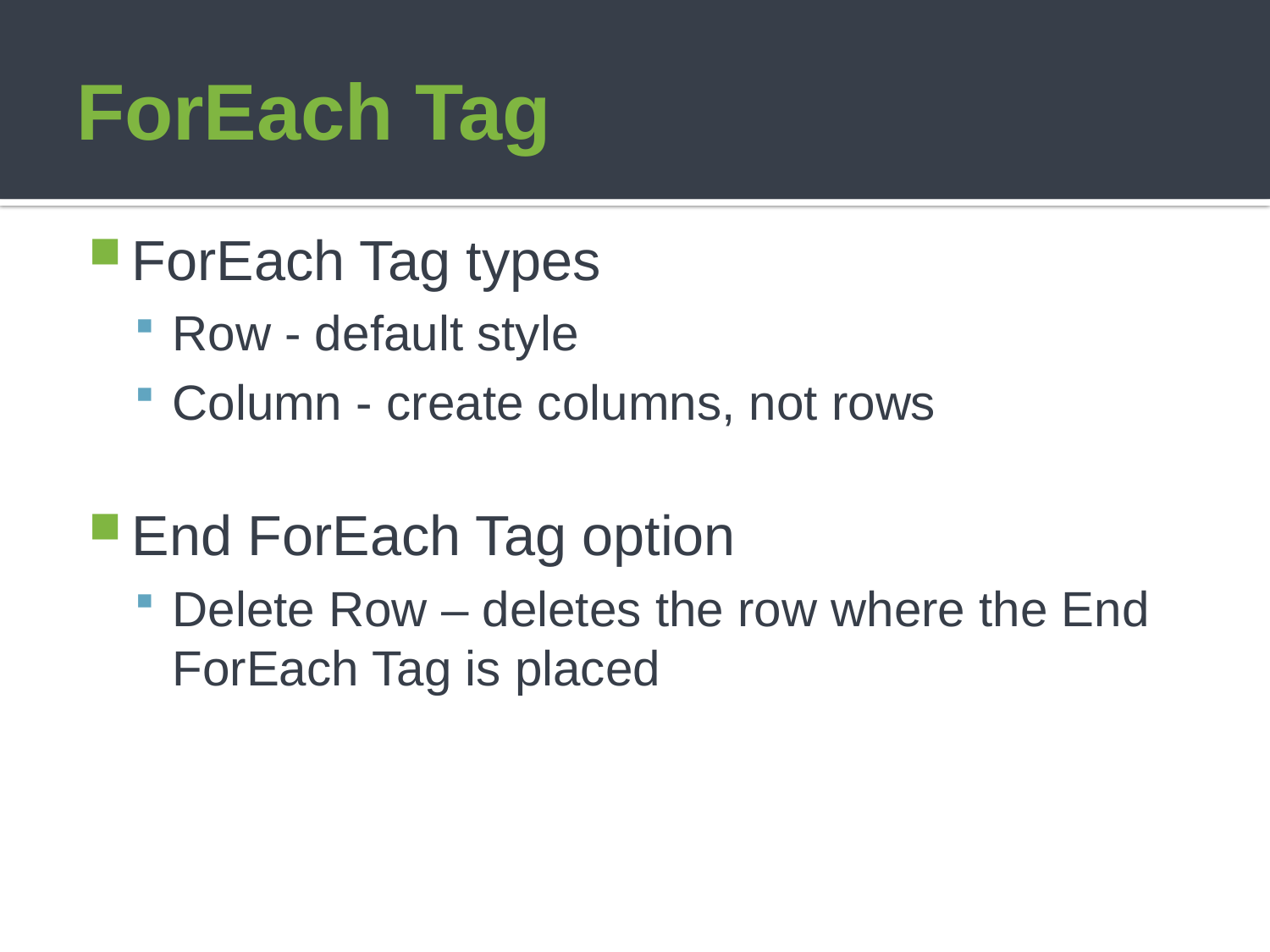

# ForEach Tag
ForEach Tag types
Row - default style
Column - create columns, not rows

End ForEach Tag option
Delete Row – deletes the row where the End ForEach Tag is placed